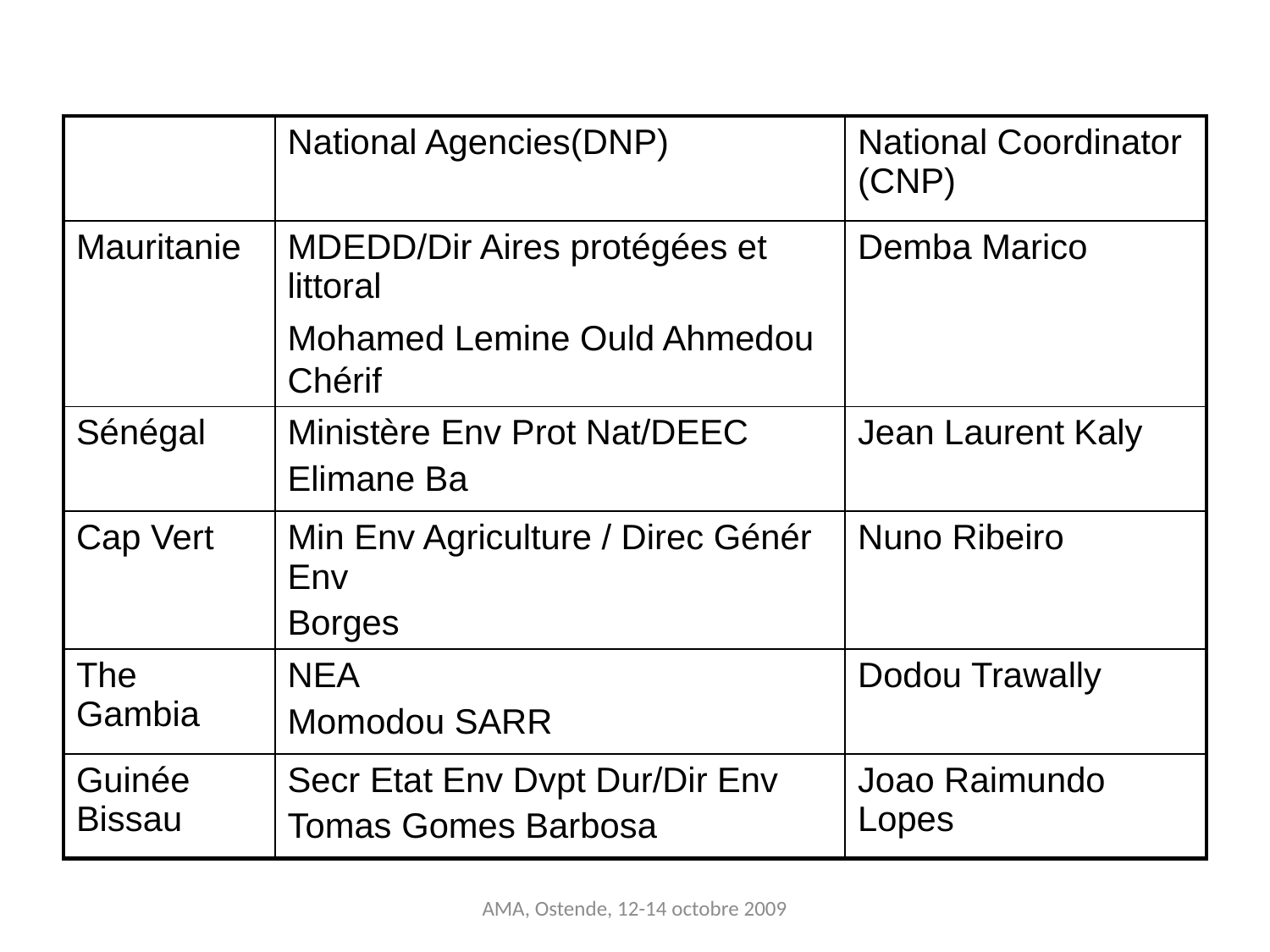

|  | National Agencies(DNP) | National Coordinator (CNP) |
| --- | --- | --- |
| Mauritanie | MDEDD/Dir Aires protégées et littoral Mohamed Lemine Ould Ahmedou Chérif | Demba Marico |
| Sénégal | Ministère Env Prot Nat/DEEC Elimane Ba | Jean Laurent Kaly |
| Cap Vert | Min Env Agriculture / Direc Génér Env Borges | Nuno Ribeiro |
| The Gambia | NEA Momodou SARR | Dodou Trawally |
| Guinée Bissau | Secr Etat Env Dvpt Dur/Dir Env Tomas Gomes Barbosa | Joao Raimundo Lopes |
AMA, Ostende, 12-14 octobre 2009